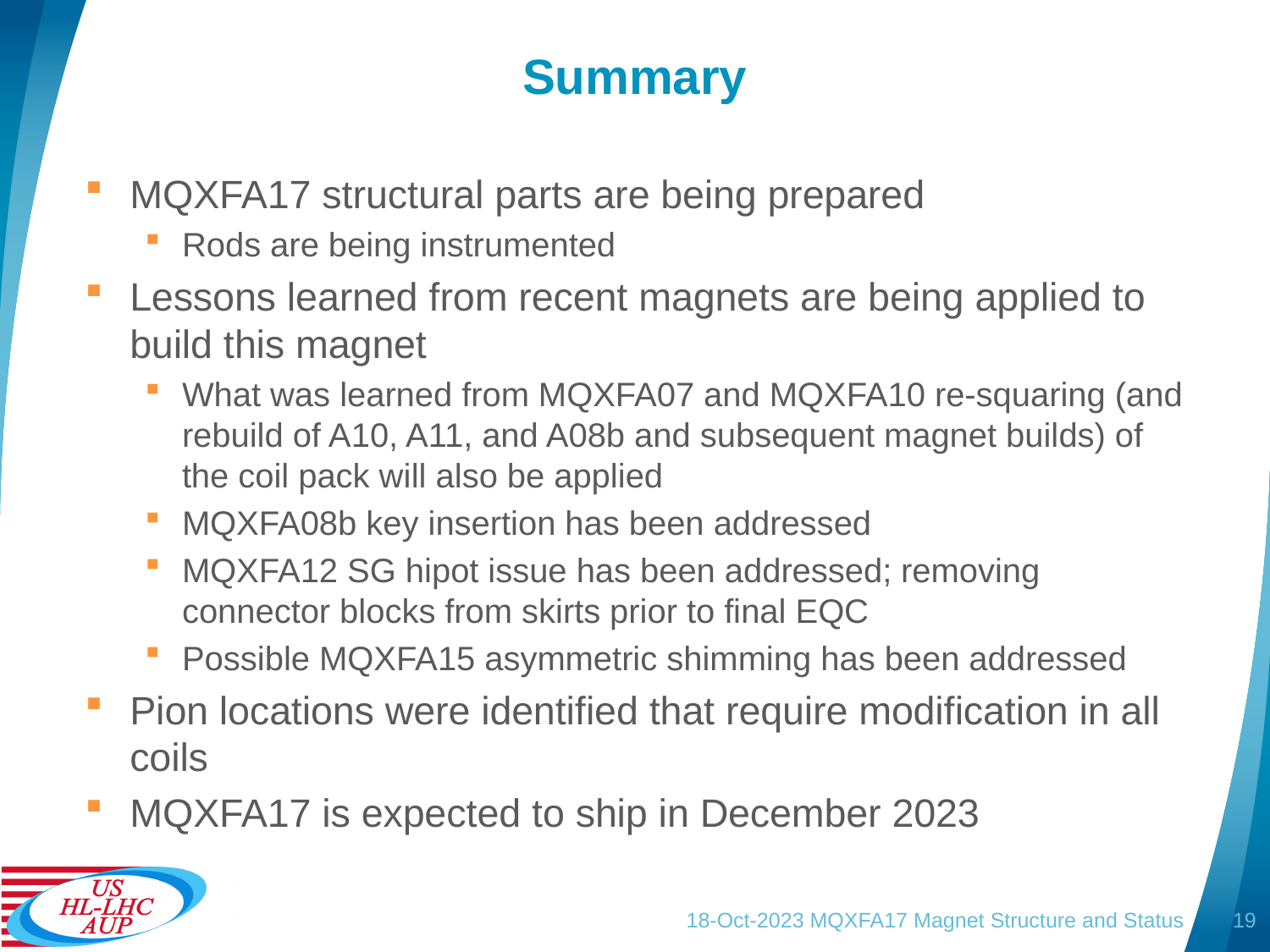

# Summary
MQXFA17 structural parts are being prepared
Rods are being instrumented
Lessons learned from recent magnets are being applied to build this magnet
What was learned from MQXFA07 and MQXFA10 re-squaring (and rebuild of A10, A11, and A08b and subsequent magnet builds) of the coil pack will also be applied
MQXFA08b key insertion has been addressed
MQXFA12 SG hipot issue has been addressed; removing connector blocks from skirts prior to final EQC
Possible MQXFA15 asymmetric shimming has been addressed
Pion locations were identified that require modification in all coils
MQXFA17 is expected to ship in December 2023
18-Oct-2023 MQXFA17 Magnet Structure and Status
19